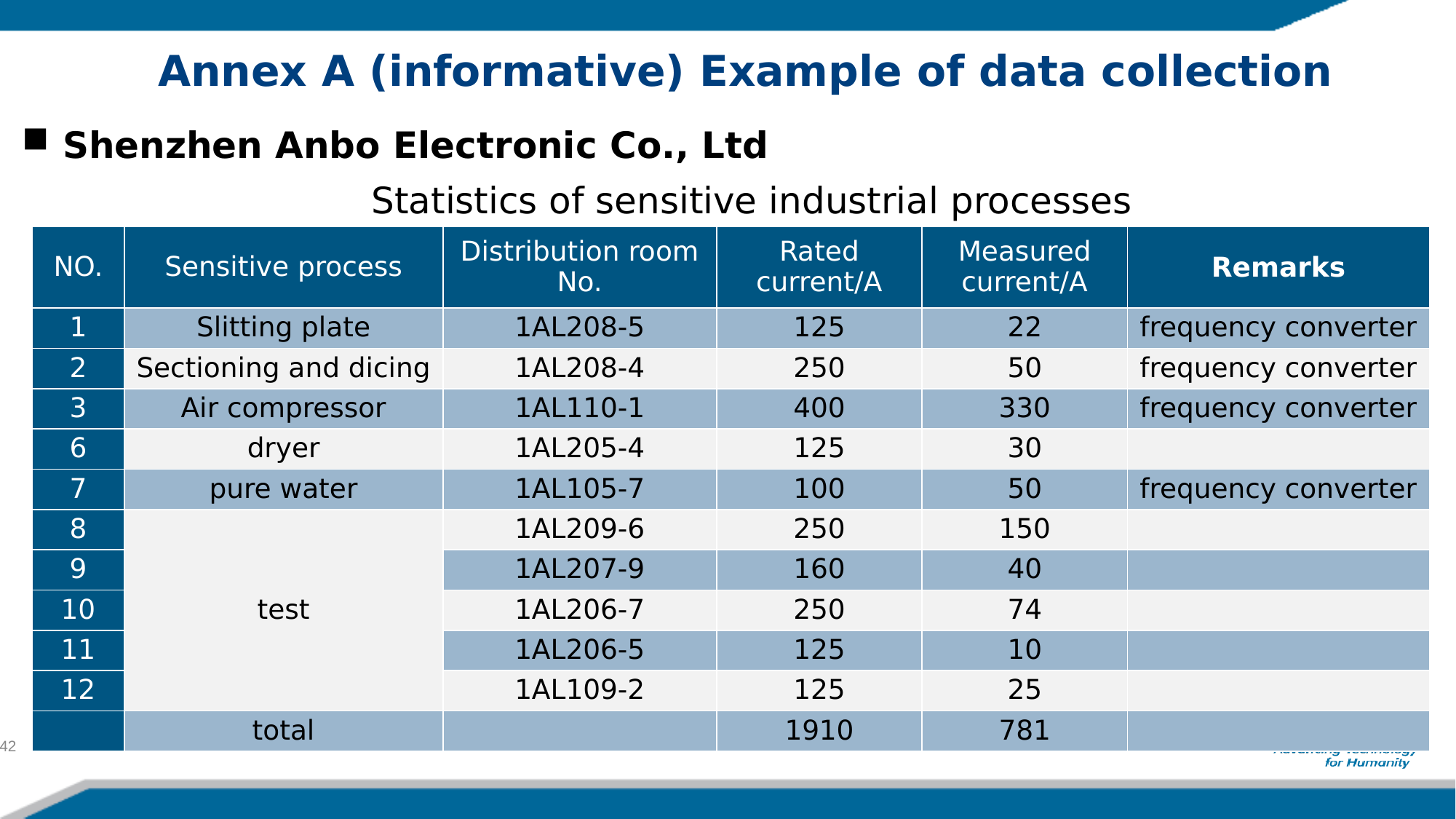

Annex A (informative) Example of data collection
Shenzhen Anbo Electronic Co., Ltd
Statistics of sensitive industrial processes
| NO. | Sensitive process | Distribution room No. | Rated current/A | Measured current/A | Remarks |
| --- | --- | --- | --- | --- | --- |
| 1 | Slitting plate | 1AL208-5 | 125 | 22 | frequency converter |
| 2 | Sectioning and dicing | 1AL208-4 | 250 | 50 | frequency converter |
| 3 | Air compressor | 1AL110-1 | 400 | 330 | frequency converter |
| 6 | dryer | 1AL205-4 | 125 | 30 |  |
| 7 | pure water | 1AL105-7 | 100 | 50 | frequency converter |
| 8 | test | 1AL209-6 | 250 | 150 |  |
| 9 |  | 1AL207-9 | 160 | 40 |  |
| 10 |  | 1AL206-7 | 250 | 74 |  |
| 11 |  | 1AL206-5 | 125 | 10 |  |
| 12 |  | 1AL109-2 | 125 | 25 |  |
|  | total |  | 1910 | 781 |  |
42